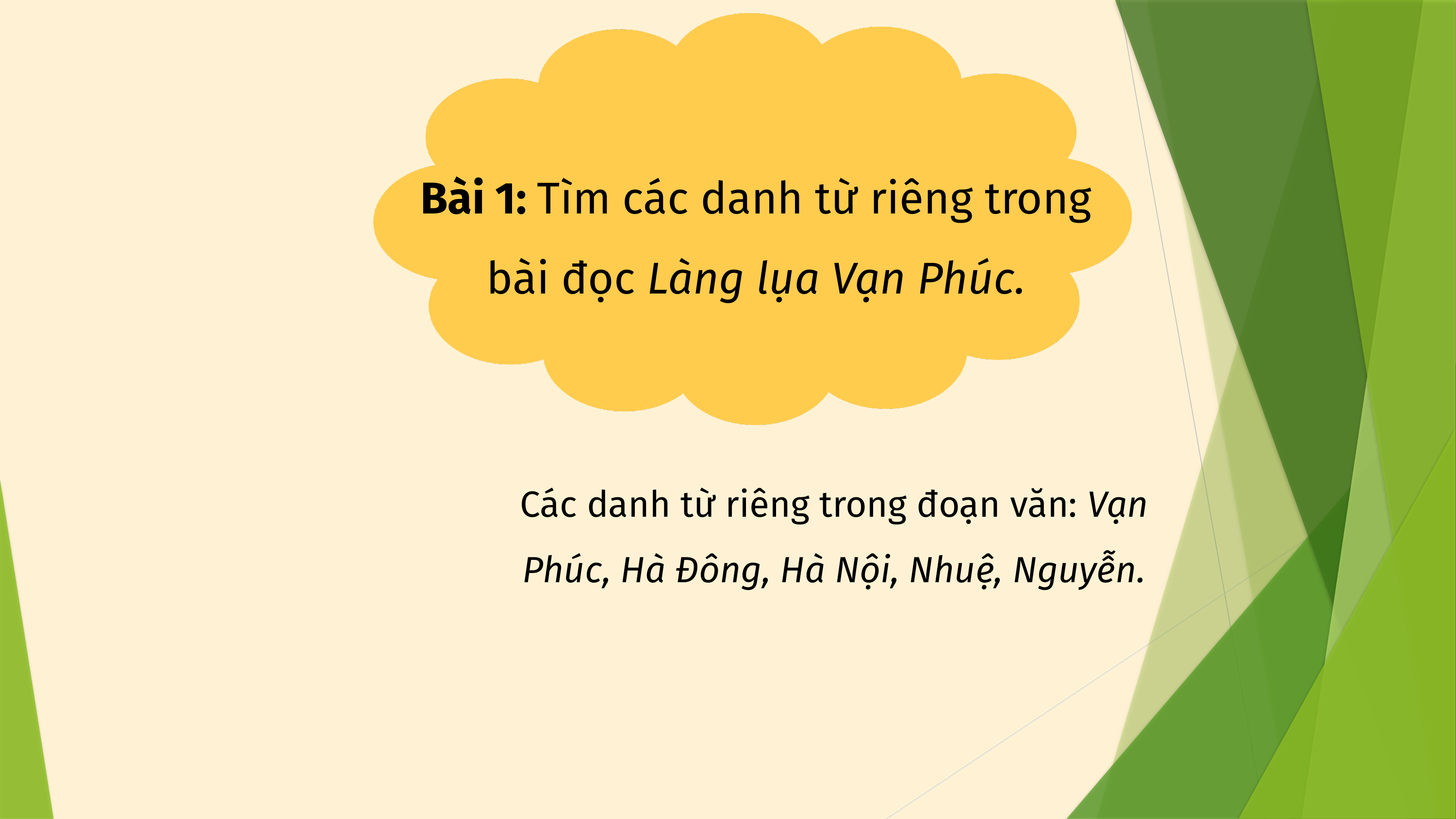

Bài 1: Tìm các danh từ riêng trong bài đọc Làng lụa Vạn Phúc.
Các danh từ riêng trong đoạn văn: Vạn Phúc, Hà Đông, Hà Nội, Nhuệ, Nguyễn.